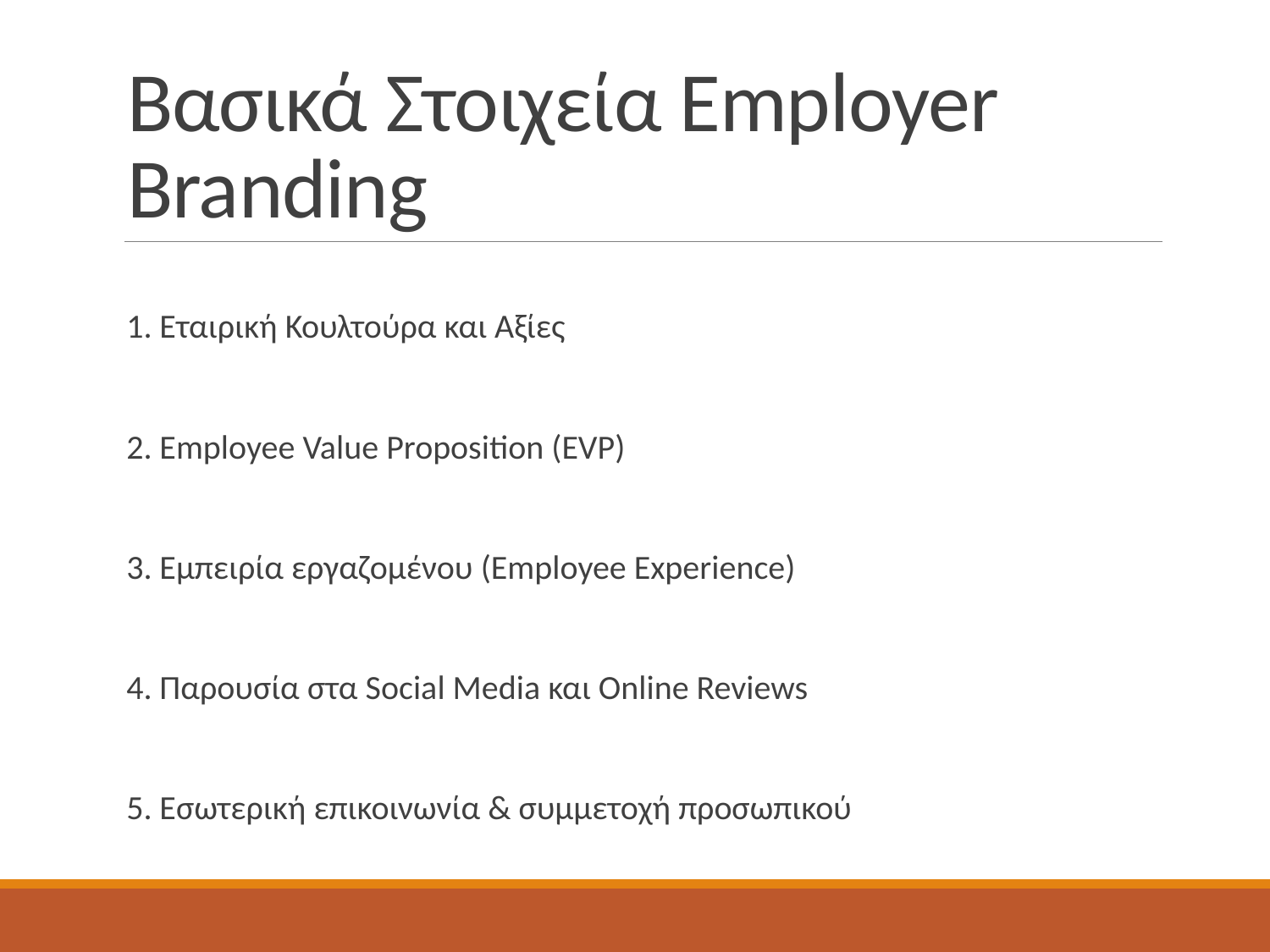

# Βασικά Στοιχεία Employer Branding
1. Εταιρική Κουλτούρα και Αξίες

2. Employee Value Proposition (EVP)

3. Εμπειρία εργαζομένου (Employee Experience)

4. Παρουσία στα Social Media και Online Reviews

5. Εσωτερική επικοινωνία & συμμετοχή προσωπικού